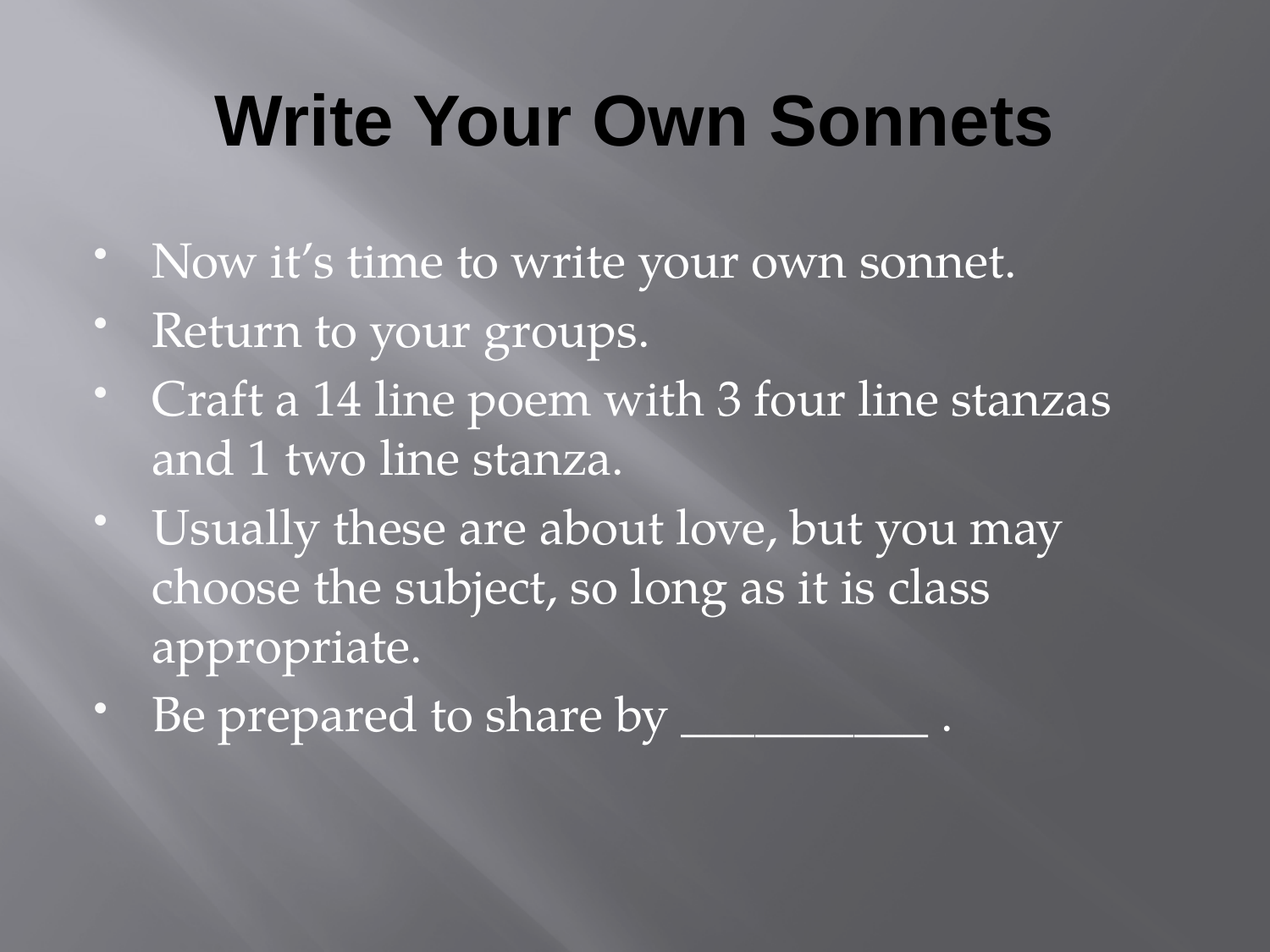

# Write Your Own Sonnets
Now it’s time to write your own sonnet.
Return to your groups.
Craft a 14 line poem with 3 four line stanzas and 1 two line stanza.
Usually these are about love, but you may choose the subject, so long as it is class appropriate.
Be prepared to share by __________ .